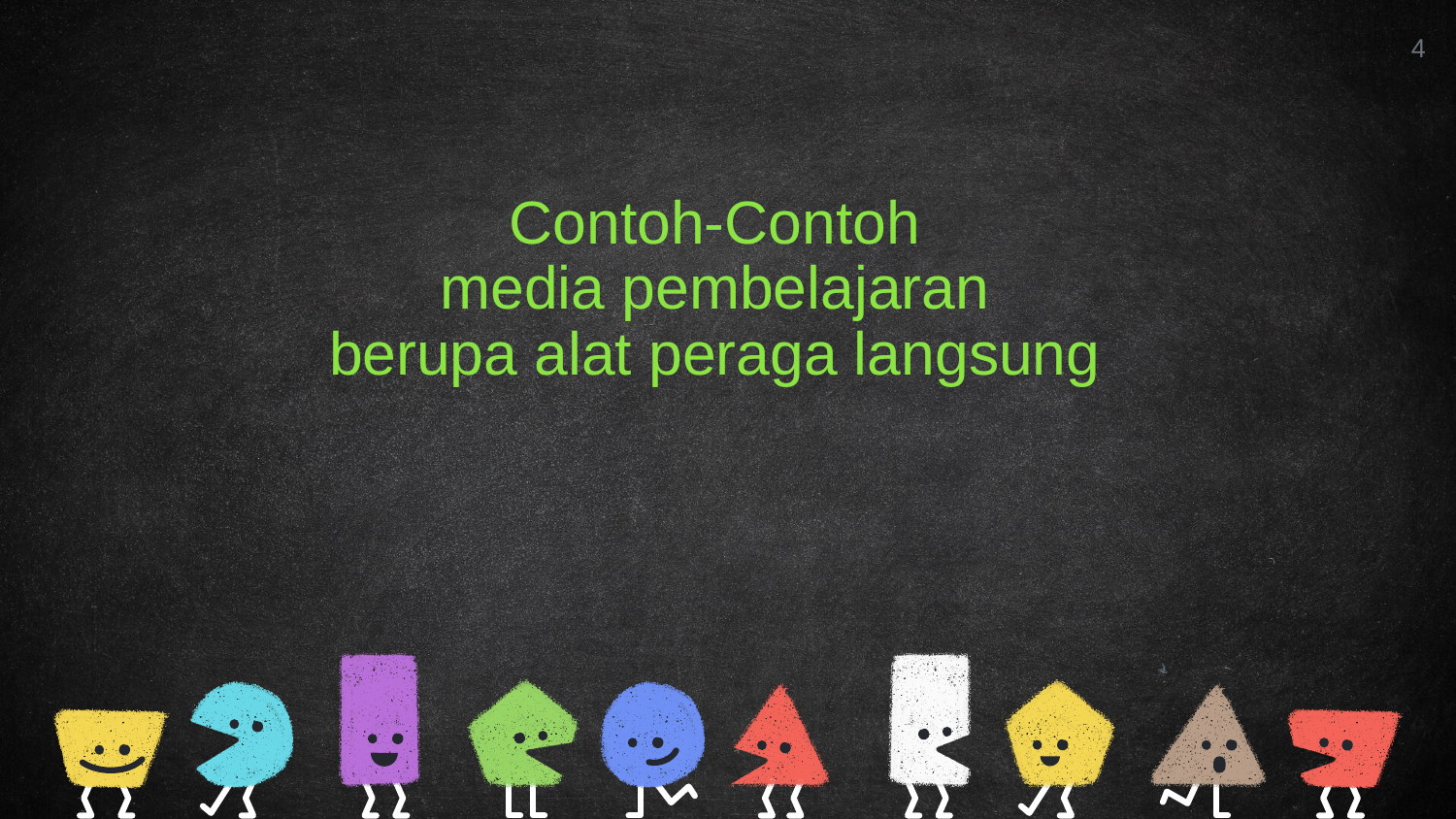

4
Contoh-Contoh
media pembelajaran
berupa alat peraga langsung